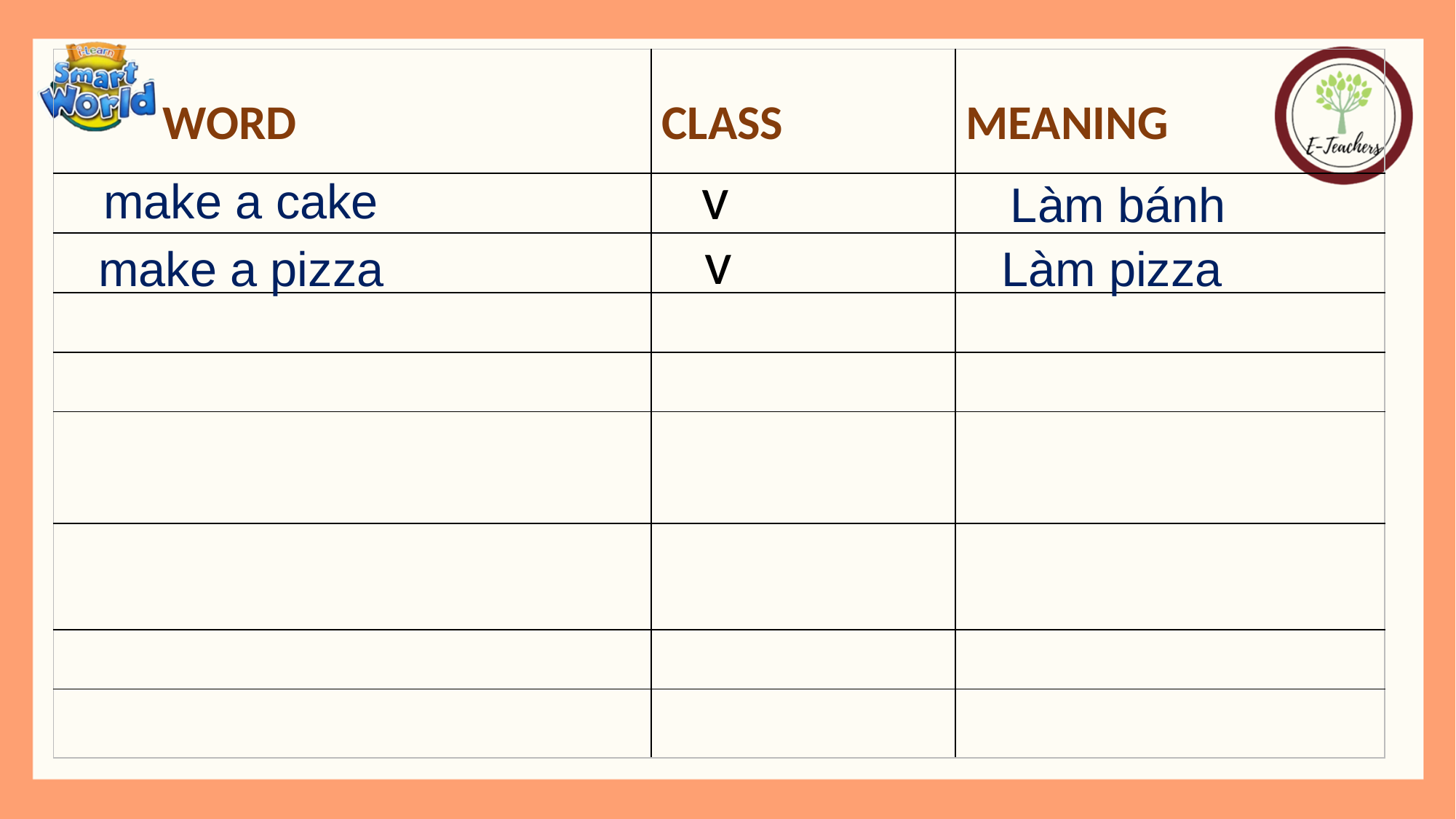

| WORD | CLASS | MEANING |
| --- | --- | --- |
|  |  |  |
|  |  |  |
|  |  |  |
|  |  |  |
|  |  |  |
|  |  |  |
|  |  |  |
|  |  |  |
 v
make a cake
Làm bánh
 v
Làm pizza
make a pizza